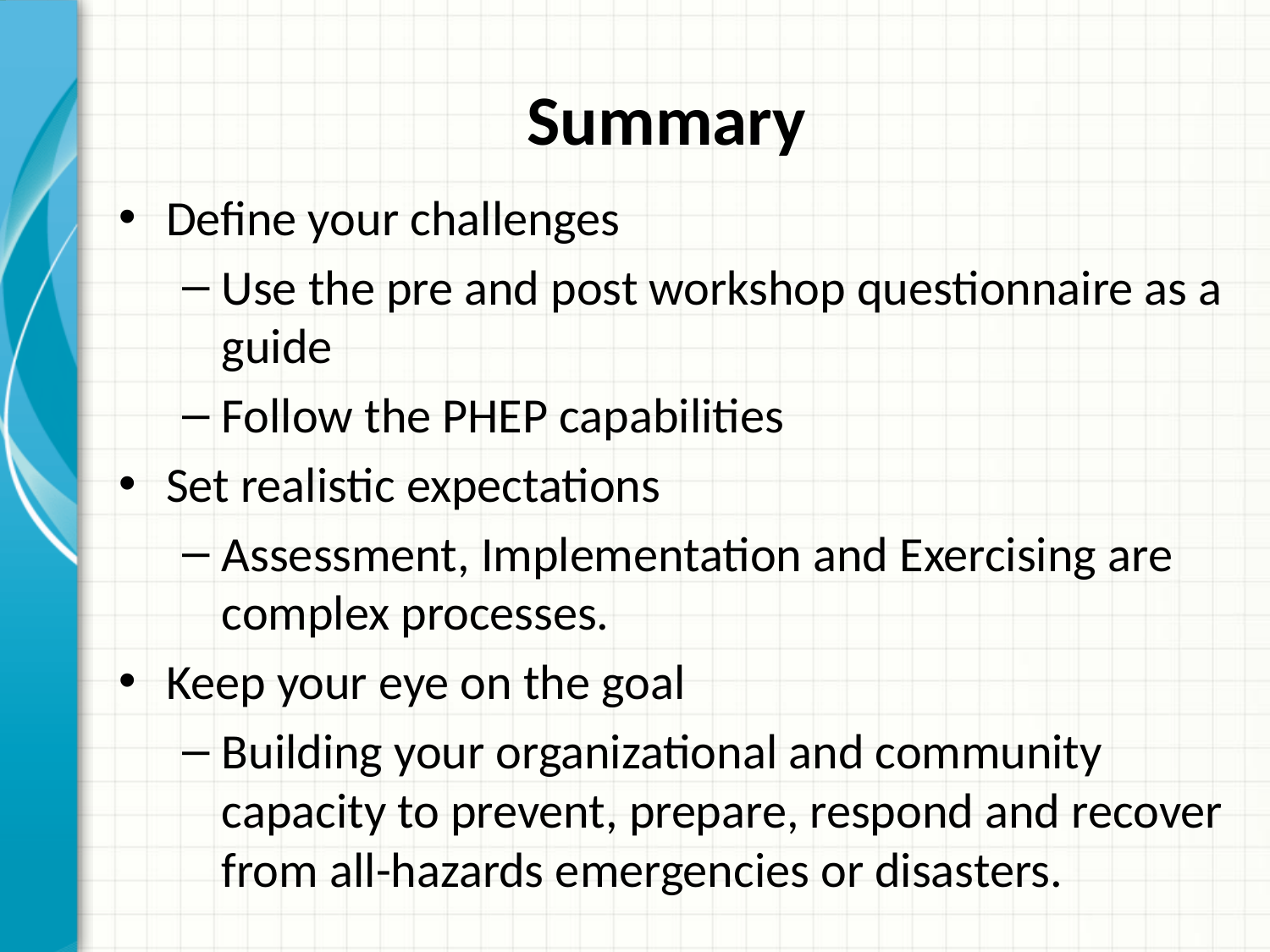

# Summary
Define your challenges
Use the pre and post workshop questionnaire as a guide
Follow the PHEP capabilities
Set realistic expectations
Assessment, Implementation and Exercising are complex processes.
Keep your eye on the goal
Building your organizational and community capacity to prevent, prepare, respond and recover from all-hazards emergencies or disasters.